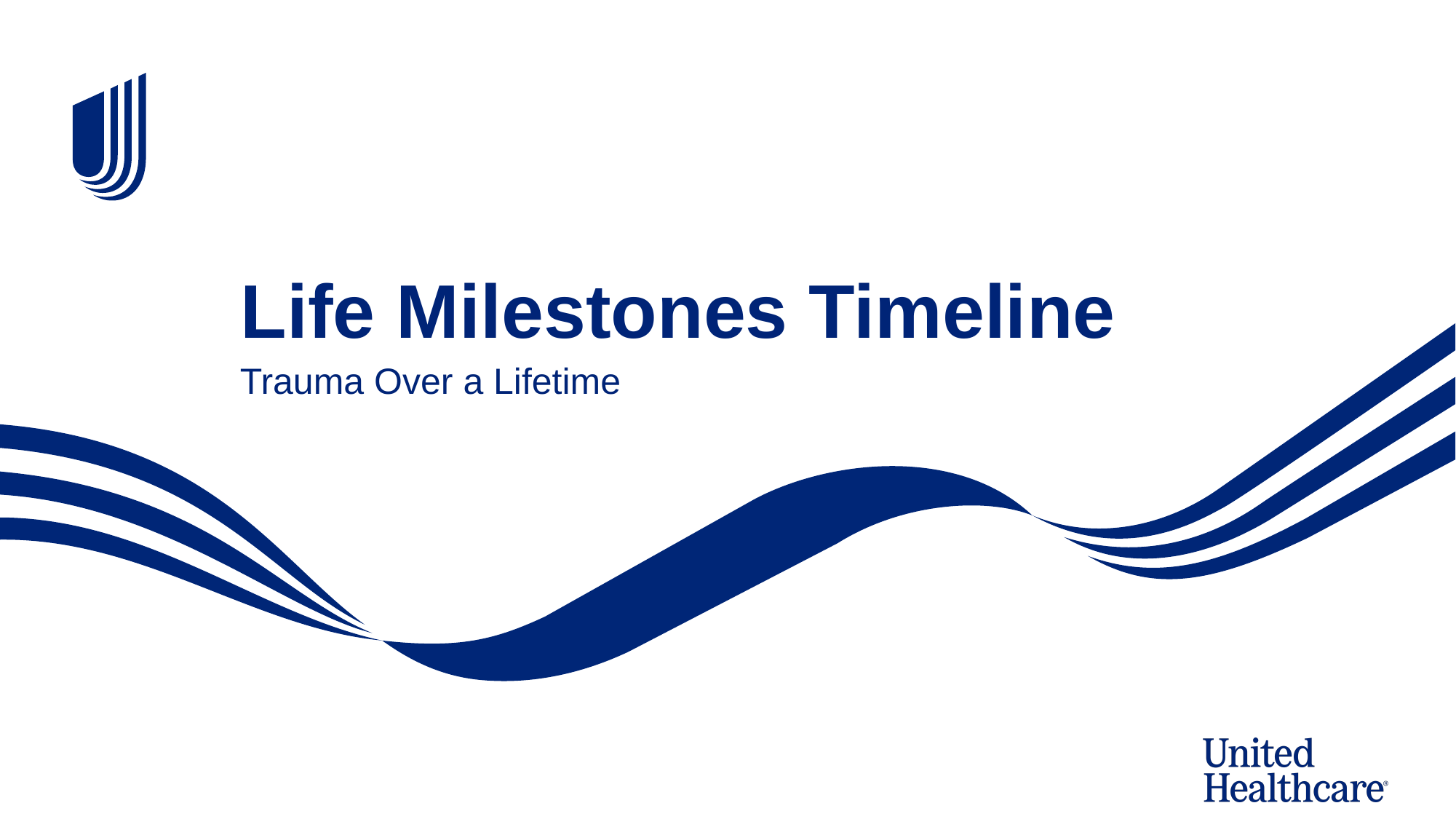

# Life Milestones Timeline
Trauma Over a Lifetime